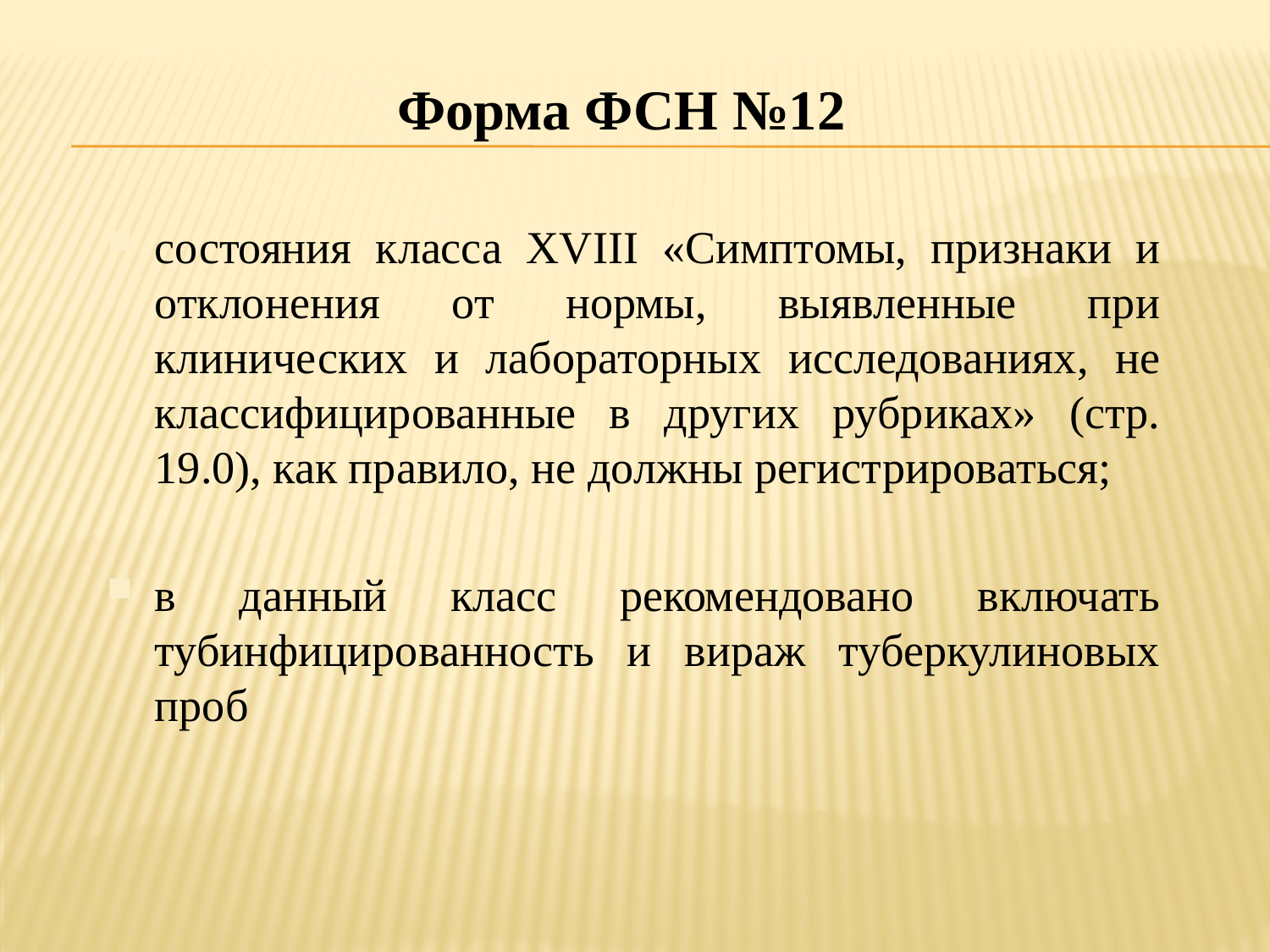

Форма ФСН №12
состояния класса XVIII «Симптомы, признаки и отклонения от нормы, выявленные при клинических и лабораторных исследованиях, не классифицированные в других рубриках» (стр. 19.0), как правило, не должны регистрироваться;

в данный класс рекомендовано включать тубинфицированность и вираж туберкулиновых проб